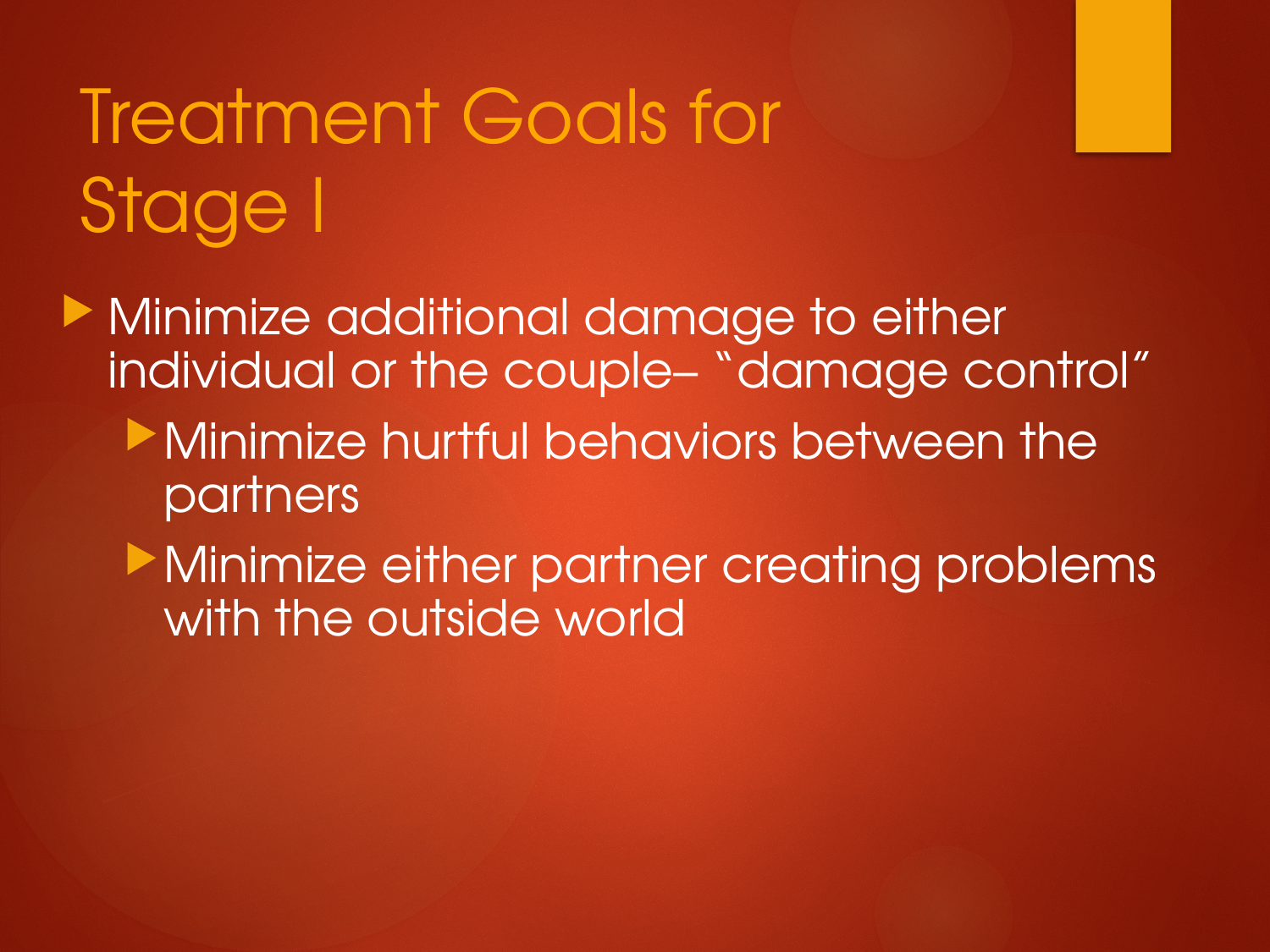

# Treatment Goals for Stage I
Minimize additional damage to either individual or the couple– “damage control”
Minimize hurtful behaviors between the partners
Minimize either partner creating problems with the outside world